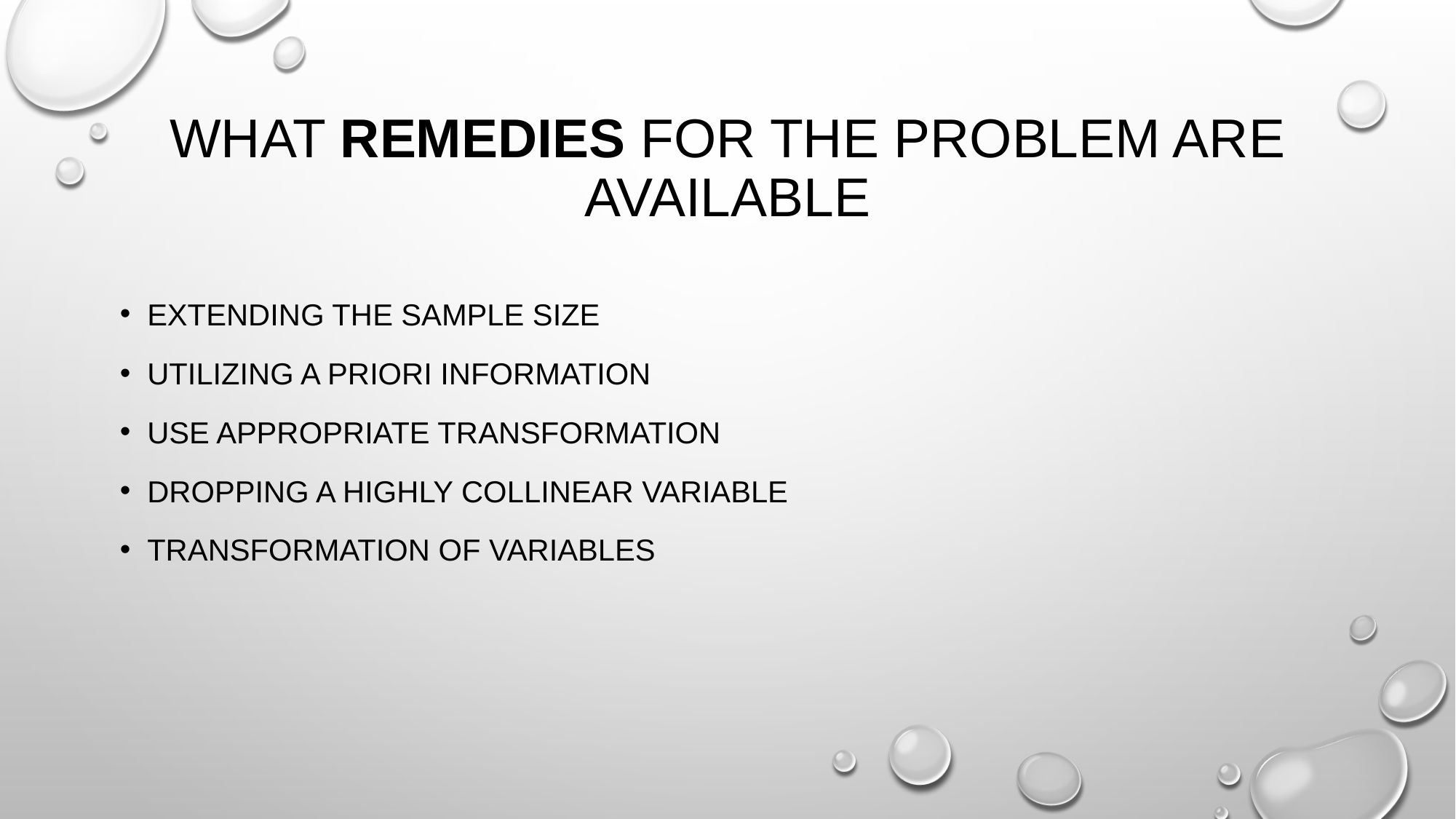

# What remedies for the problem are available
Extending the sample size
Utilizing a priori information
Use appropriate transformation
Dropping a highly collinear variable
Transformation of variables